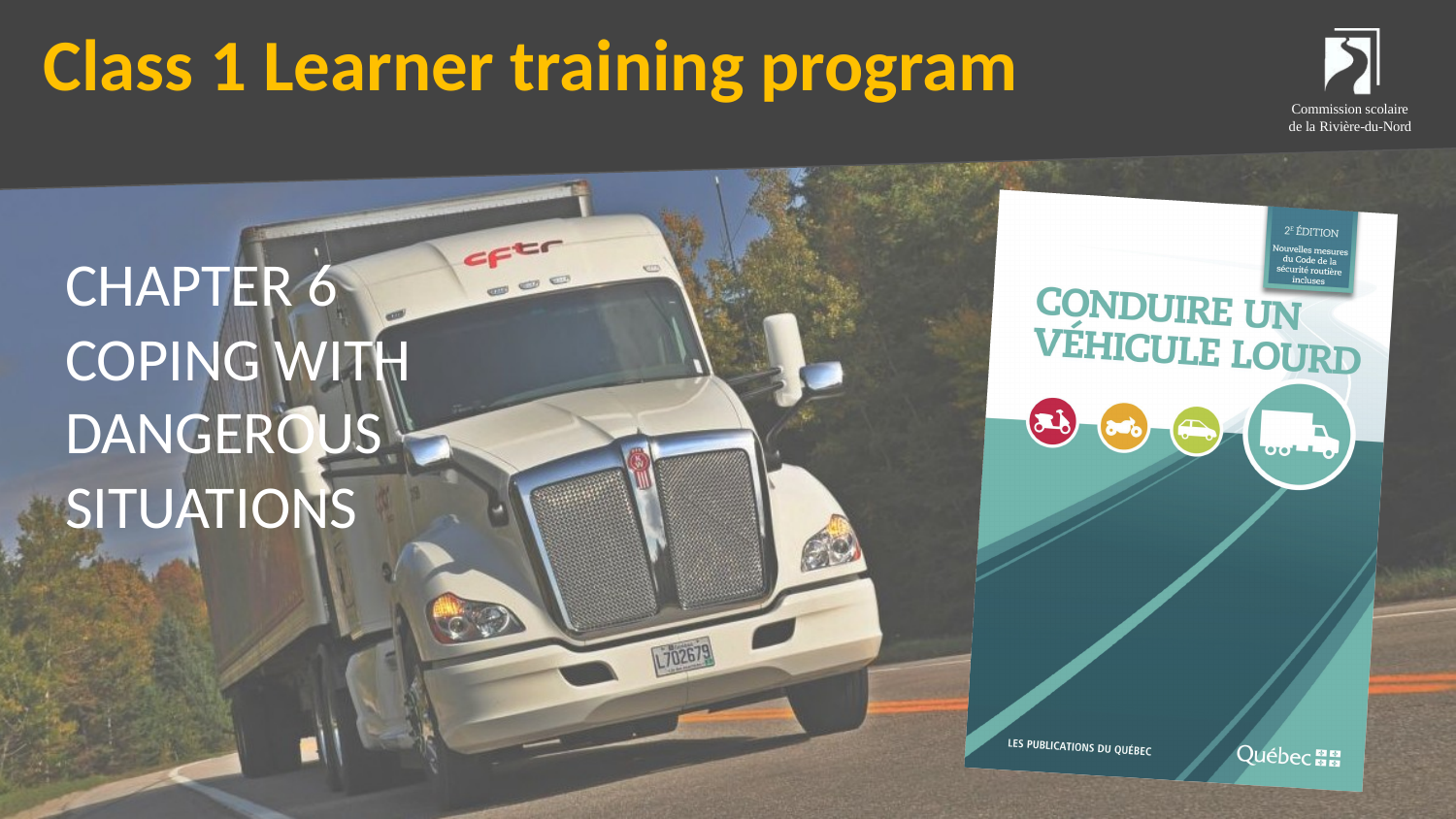

# Class 1 Learner training program

Commission scolaire  de la Rivière-du-Nord

CHAPTER 6
COPING WITH DANGEROUS
SITUATIONS